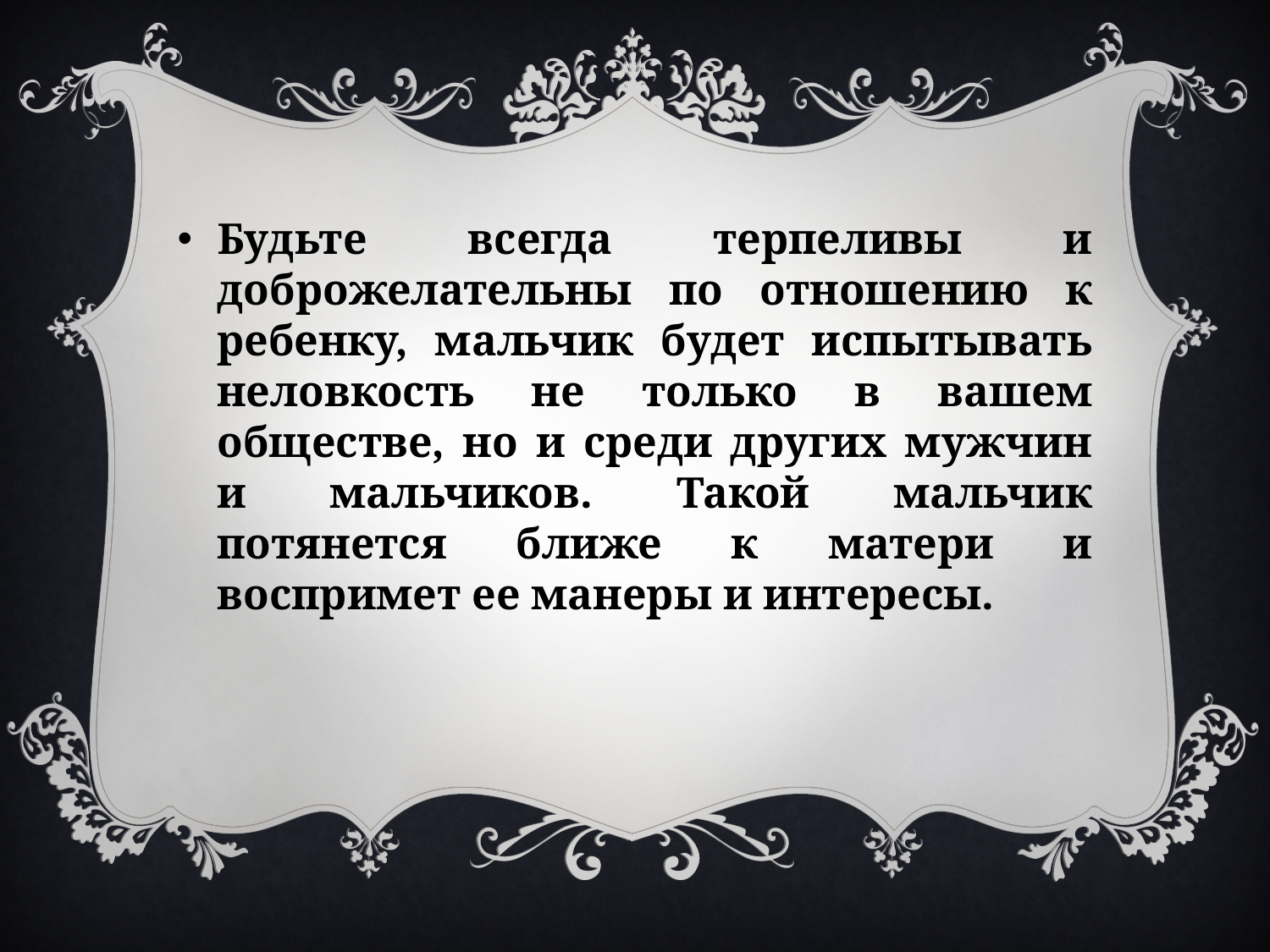

Будьте всегда терпеливы и доброжелательны по отношению к ребенку, мальчик будет испытывать неловкость не только в вашем обществе, но и среди других мужчин и мальчиков. Такой мальчик потянется ближе к матери и воспримет ее манеры и интересы.